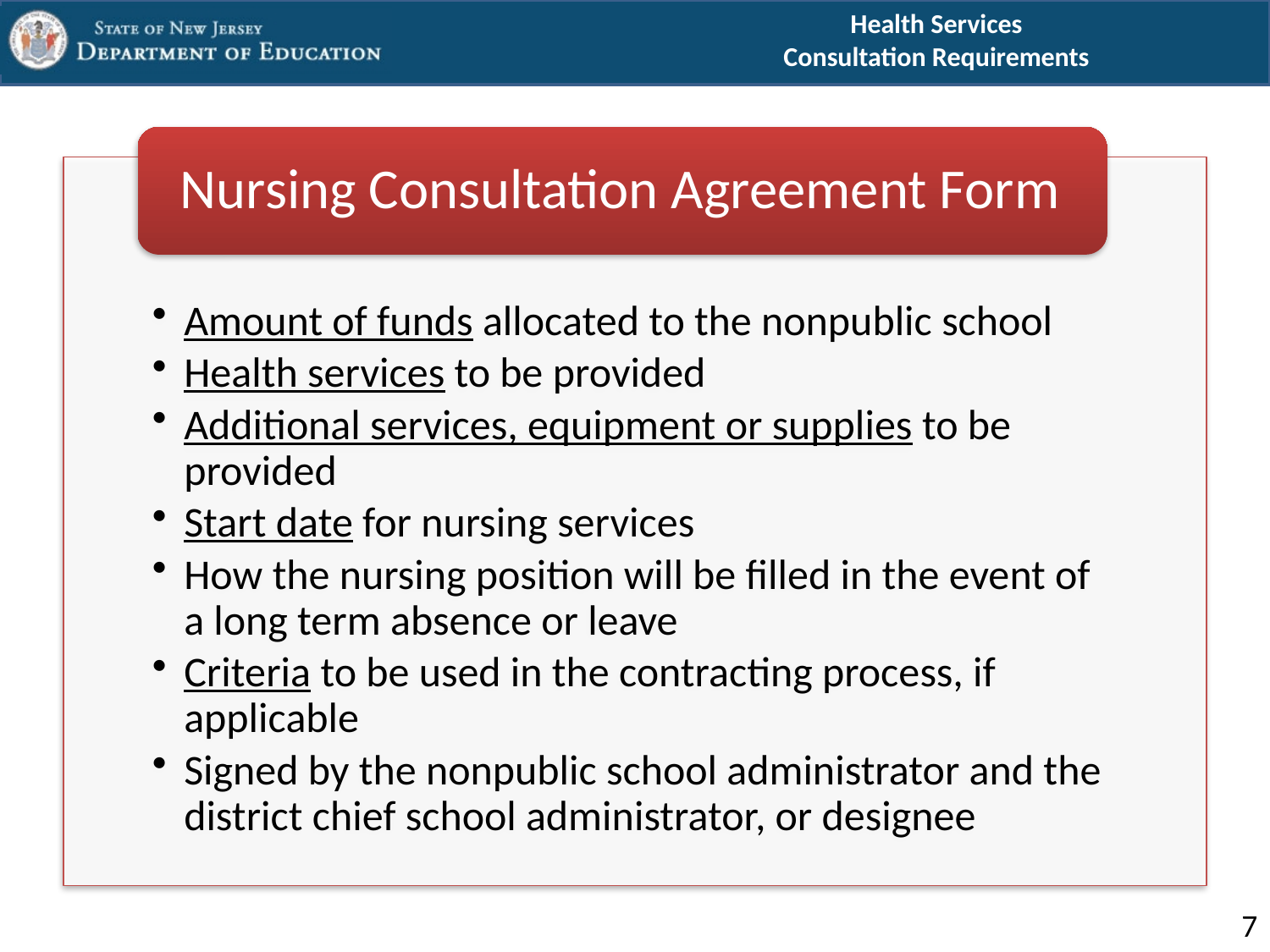

# Health Services Consultation Requirements
Amount of funds allocated to the nonpublic school
Health services to be provided
Additional services, equipment or supplies to be provided
Start date for nursing services
How the nursing position will be filled in the event of a long term absence or leave
Criteria to be used in the contracting process, if applicable
Signed by the nonpublic school administrator and the district chief school administrator, or designee
Nursing Consultation Agreement Form